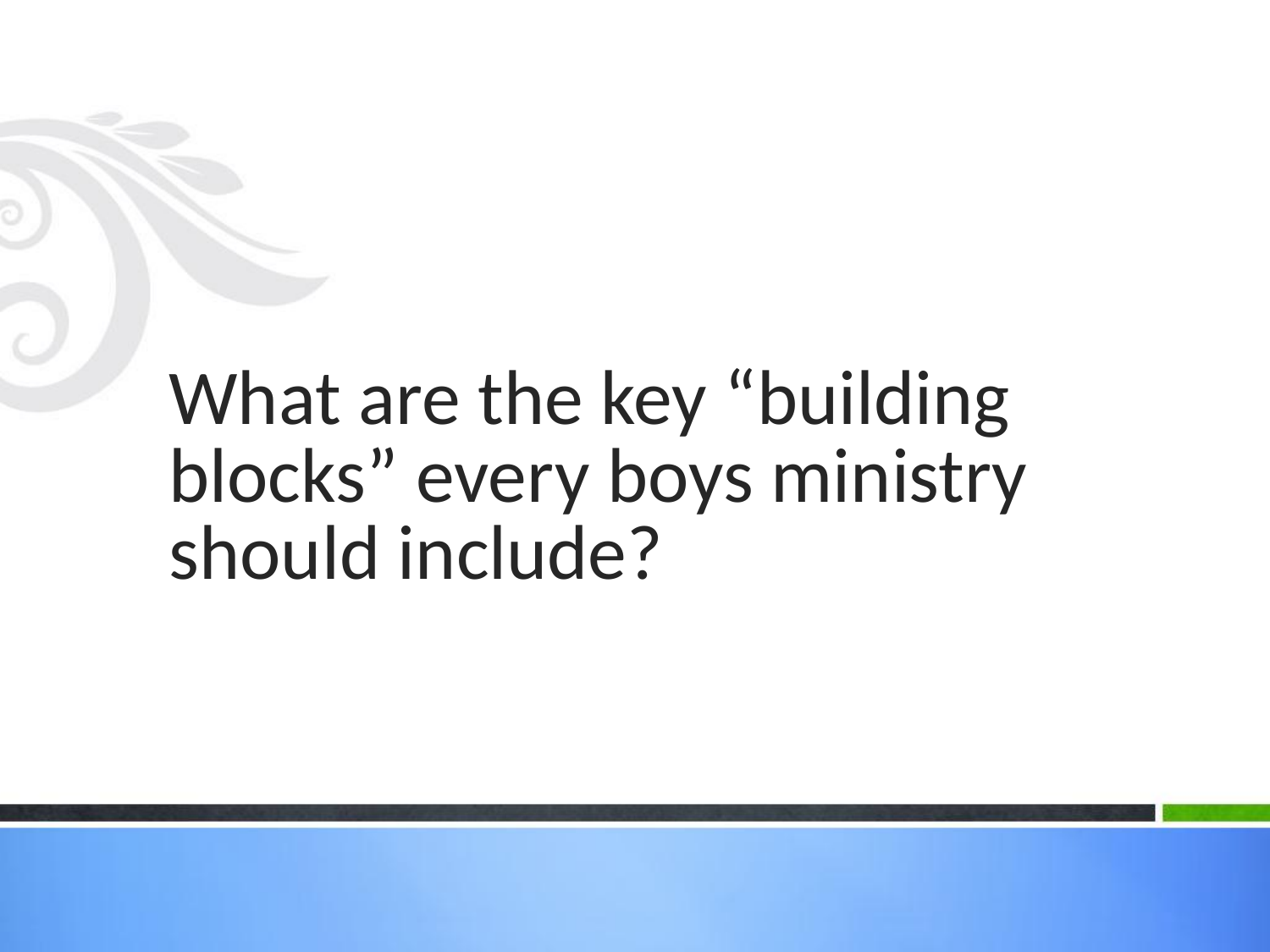

# What are the key “building blocks” every boys ministry should include?